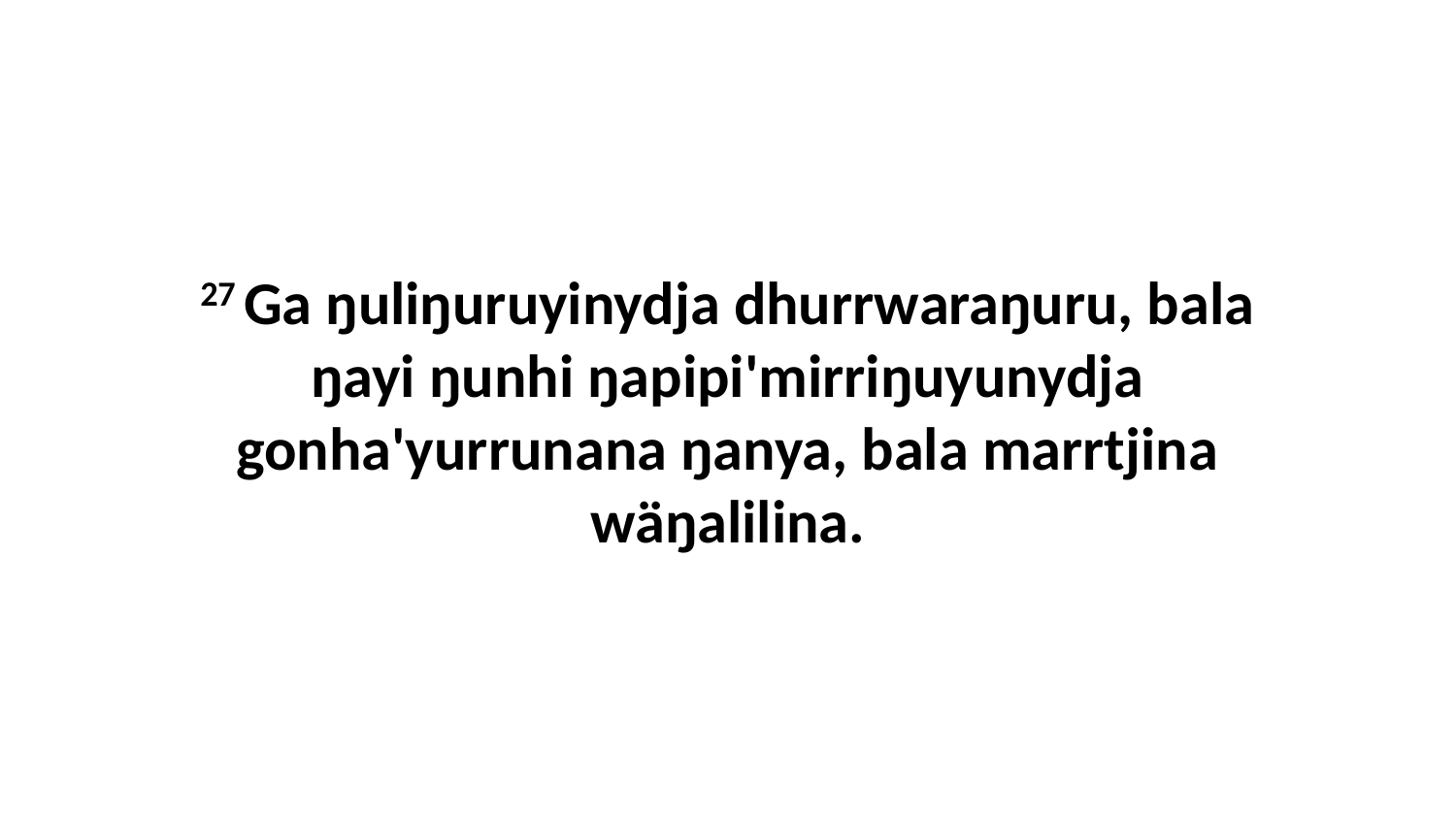

27 Ga ŋuliŋuruyinydja dhurrwaraŋuru, bala ŋayi ŋunhi ŋapipi'mirriŋuyunydja gonha'yurrunana ŋanya, bala marrtjina wäŋalilina.